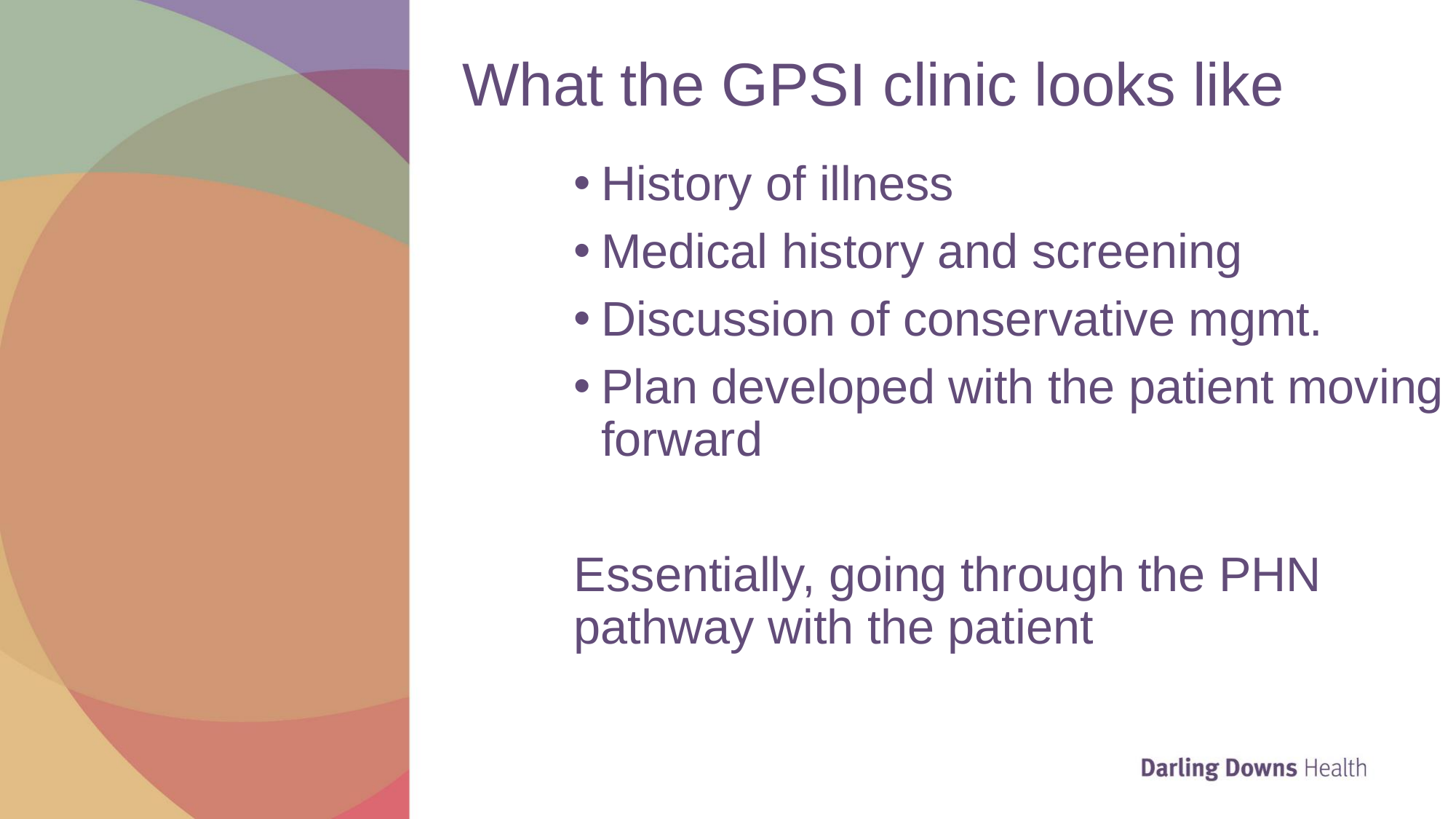

# What the GPSI clinic looks like
History of illness
Medical history and screening
Discussion of conservative mgmt.
Plan developed with the patient moving forward

Essentially, going through the PHN pathway with the patient